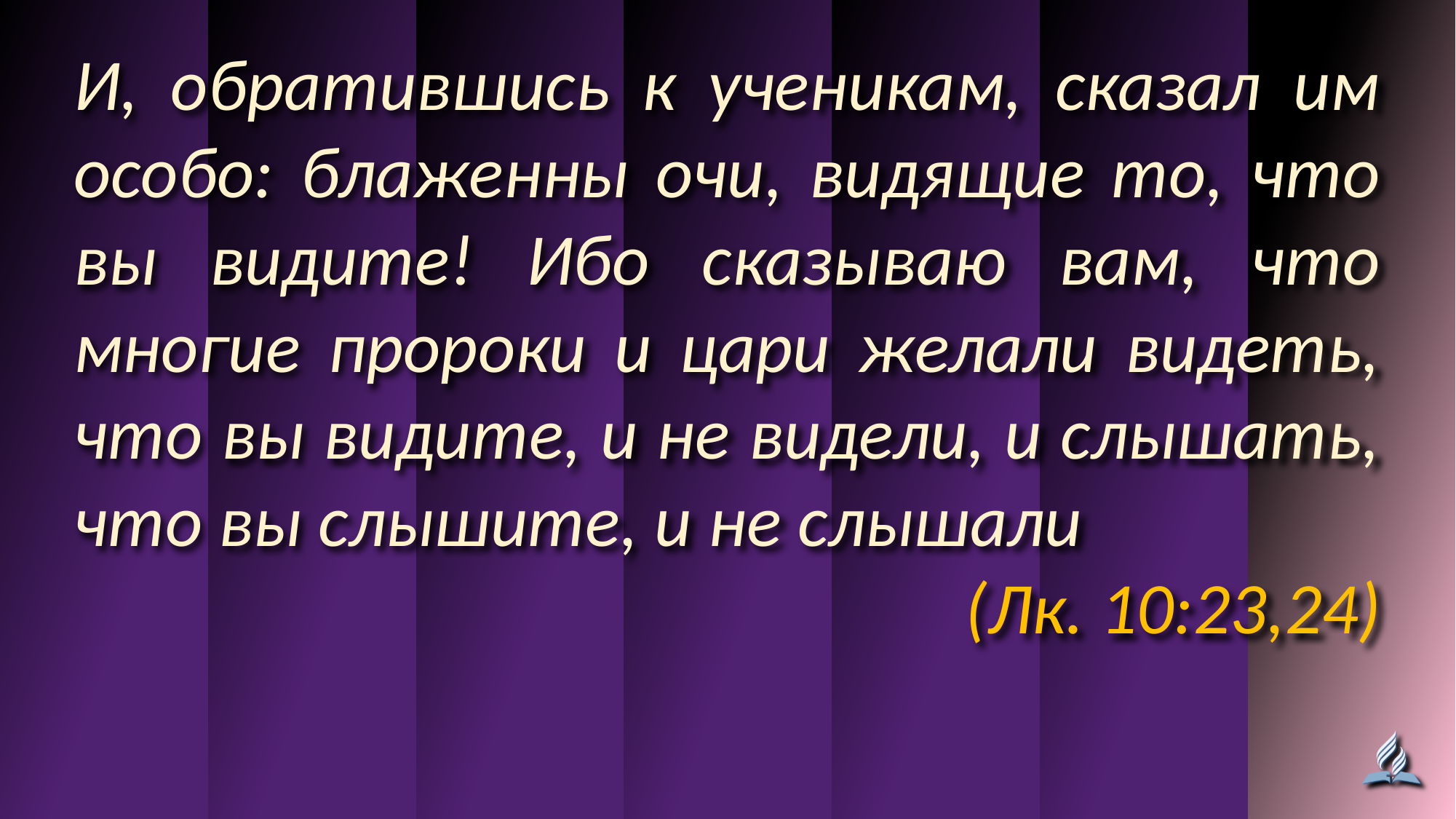

И, обратившись к ученикам, сказал им особо: блаженны очи, видящие то, что вы видите! Ибо сказываю вам, что многие пророки и цари желали видеть, что вы видите, и не видели, и слышать, что вы слышите, и не слышали
(Лк. 10:23,24)